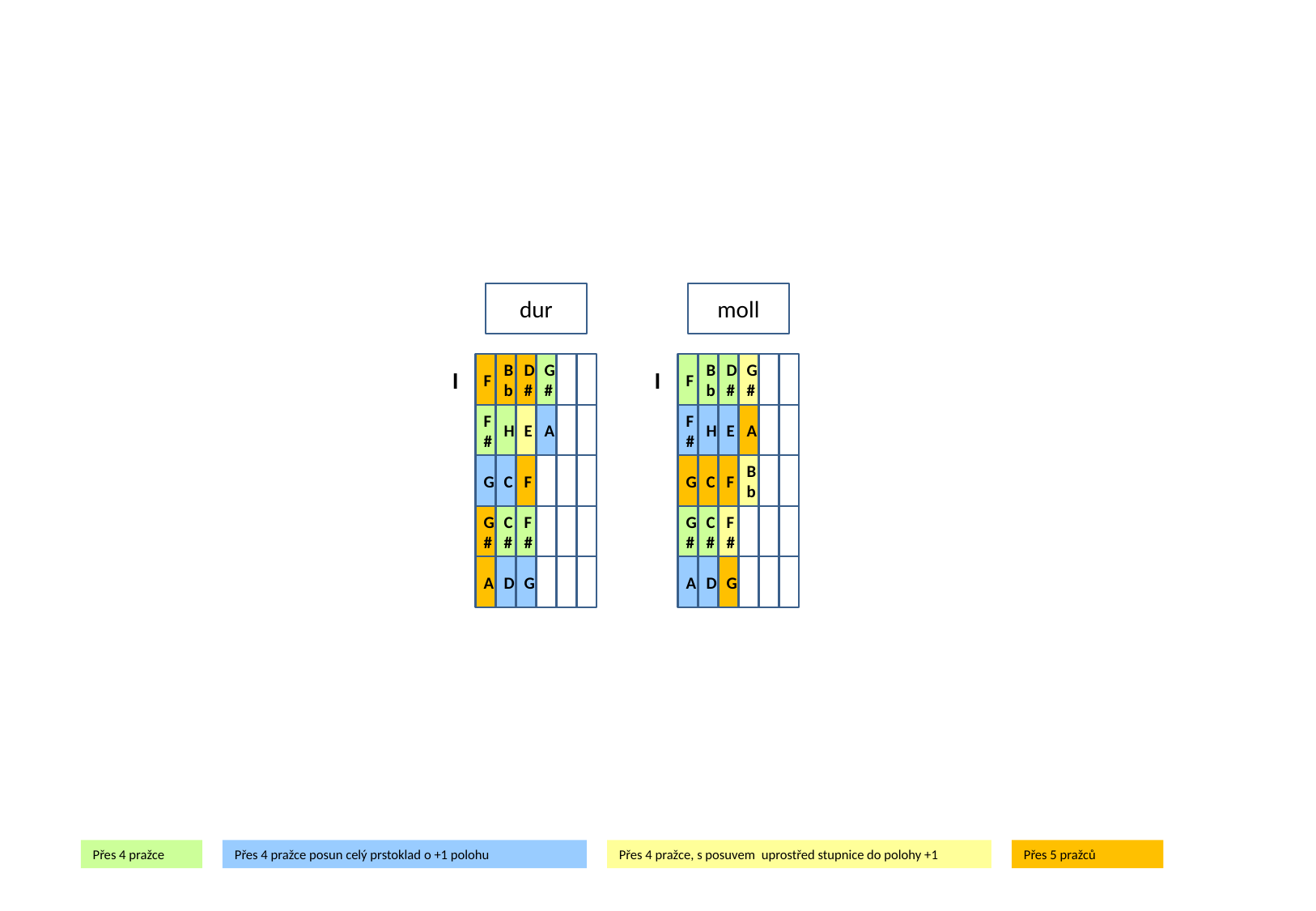

dur
moll
I
F
Bb
D#
G#

I
F
Bb
D#
G#

F#
H
E
A

F#
H
E
A

G
C
F

G
C
F

Bb

G#
C#
F#

G#
C#
F#

A
D
G

A
D
G

Přes 4 pražce
Přes 4 pražce posun celý prstoklad o +1 polohu
Přes 4 pražce, s posuvem  uprostřed stupnice do polohy +1
Přes 5 pražců